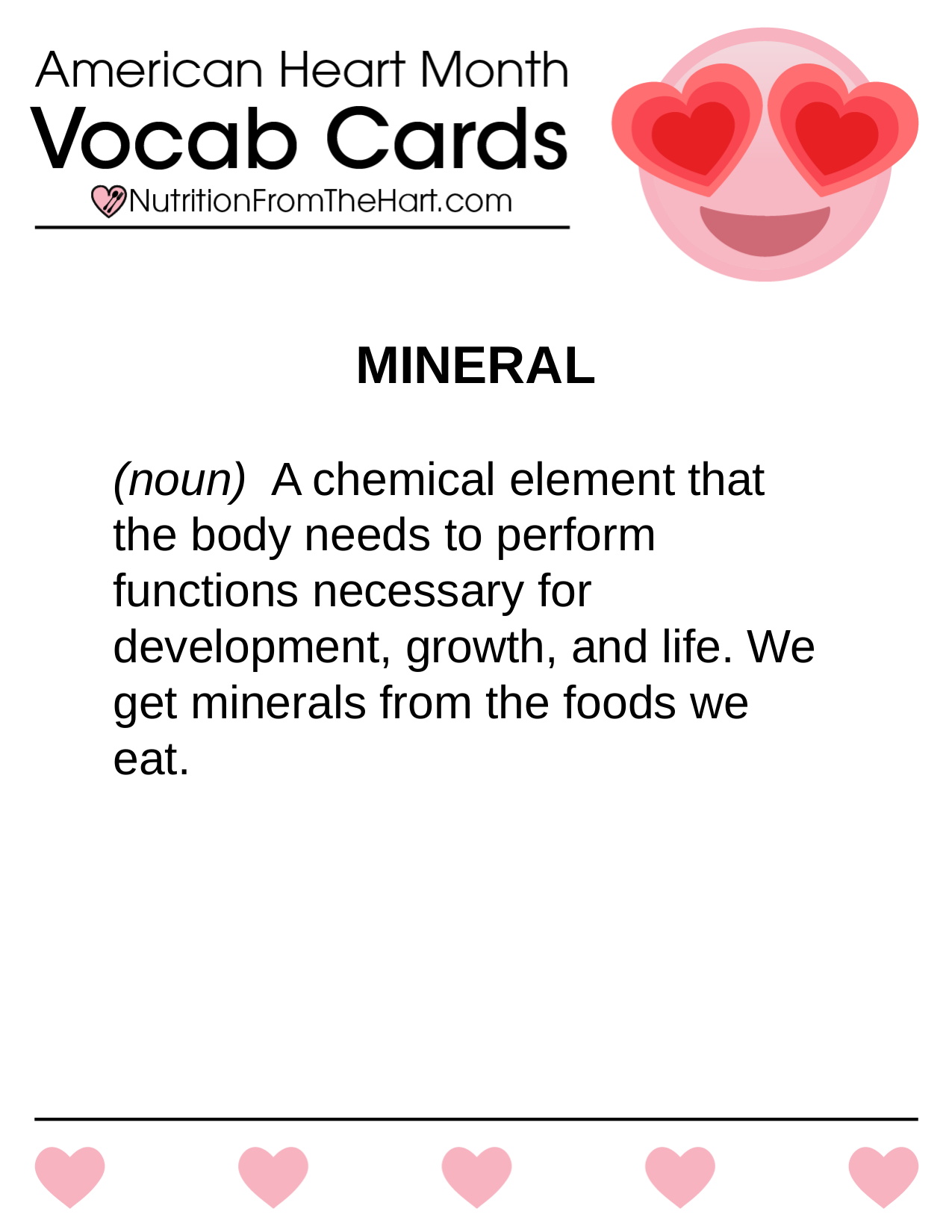

MINERAL
(noun)  A chemical element that the body needs to perform functions necessary for development, growth, and life. We get minerals from the foods we eat.